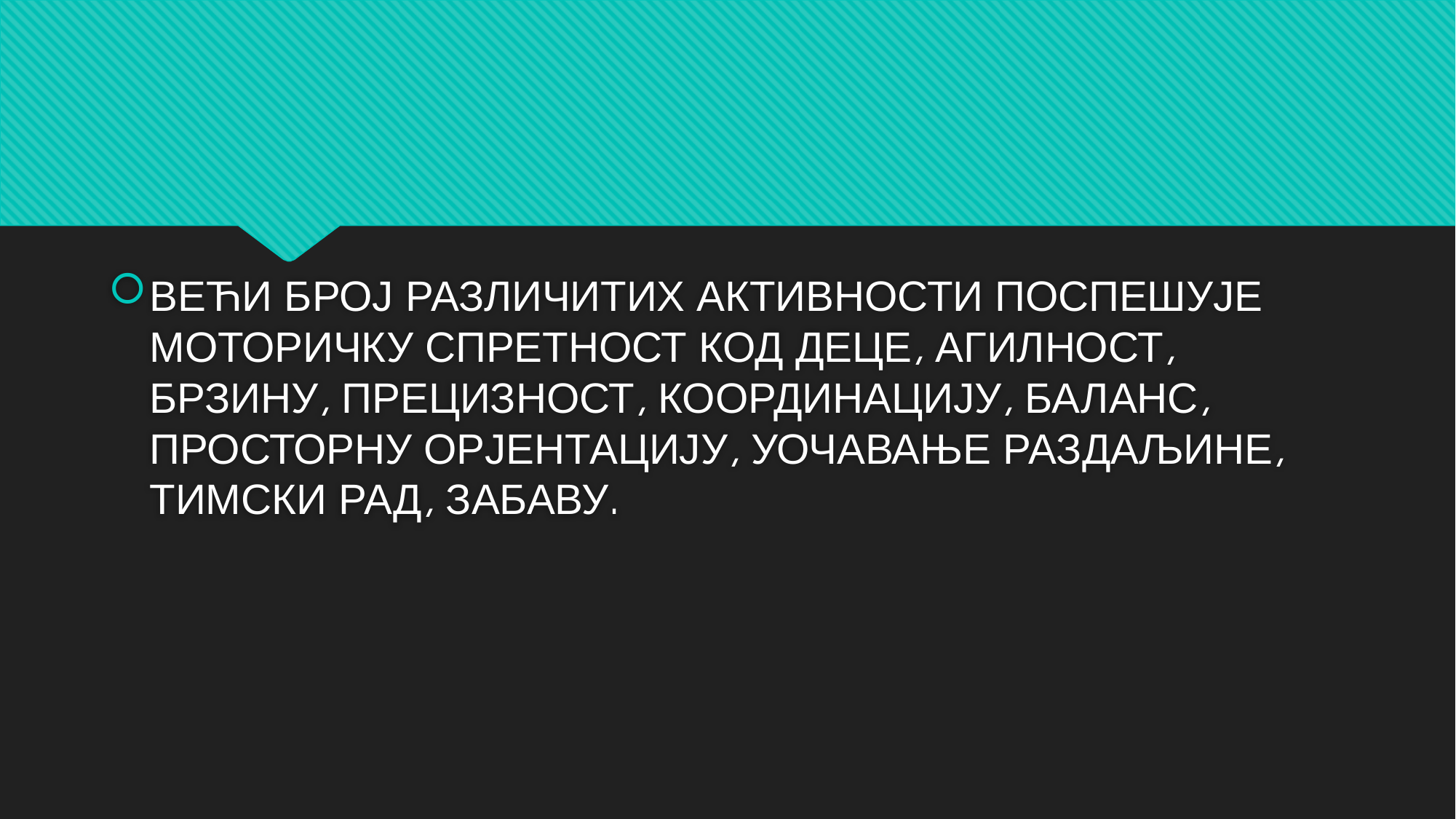

ВЕЋИ БРОЈ РАЗЛИЧИТИХ АКТИВНОСТИ ПОСПЕШУЈЕ МОТОРИЧКУ СПРЕТНОСТ КОД ДЕЦЕ, АГИЛНОСТ, БРЗИНУ, ПРЕЦИЗНОСТ, КООРДИНАЦИЈУ, БАЛАНС, ПРОСТОРНУ ОРЈЕНТАЦИЈУ, УОЧАВАЊЕ РАЗДАЉИНЕ, ТИМСКИ РАД, ЗАБАВУ.